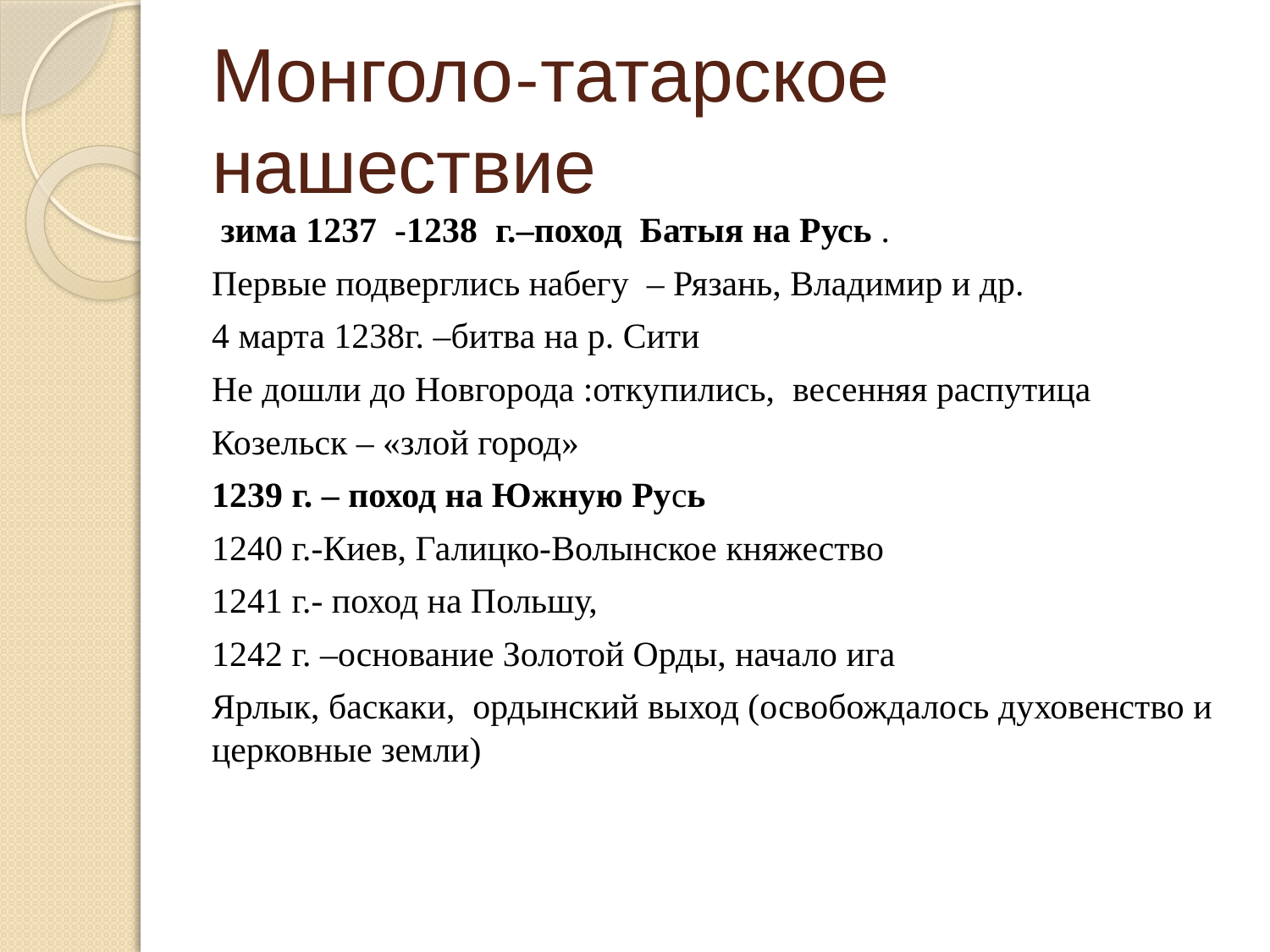

# Монголо-татарское нашествие
 зима 1237  -1238  г.–поход  Батыя на Русь .
Первые подверглись набегу  – Рязань, Владимир и др.
4 марта 1238г. –битва на р. Сити
Не дошли до Новгорода :откупились,  весенняя распутица
Козельск – «злой город»
1239 г. – поход на Южную Русь
1240 г.-Киев, Галицко-Волынское княжество
1241 г.- поход на Польшу,
1242 г. –основание Золотой Орды, начало ига
Ярлык, баскаки,  ордынский выход (освобождалось духовенство и церковные земли)